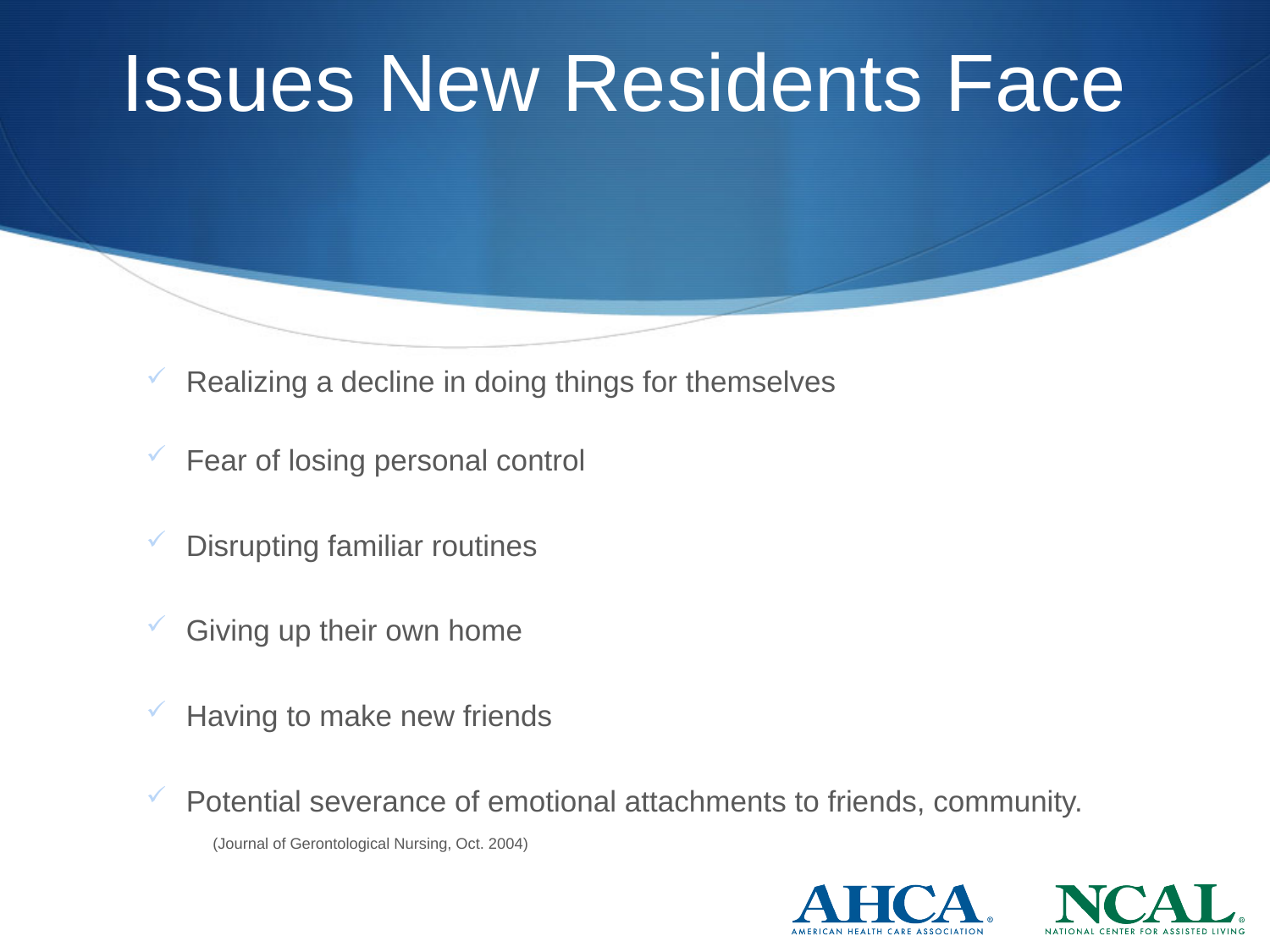

# Issues New Residents Face
Realizing a decline in doing things for themselves
Fear of losing personal control
Disrupting familiar routines
Giving up their own home
Having to make new friends
Potential severance of emotional attachments to friends, community.
		(Journal of Gerontological Nursing, Oct. 2004)